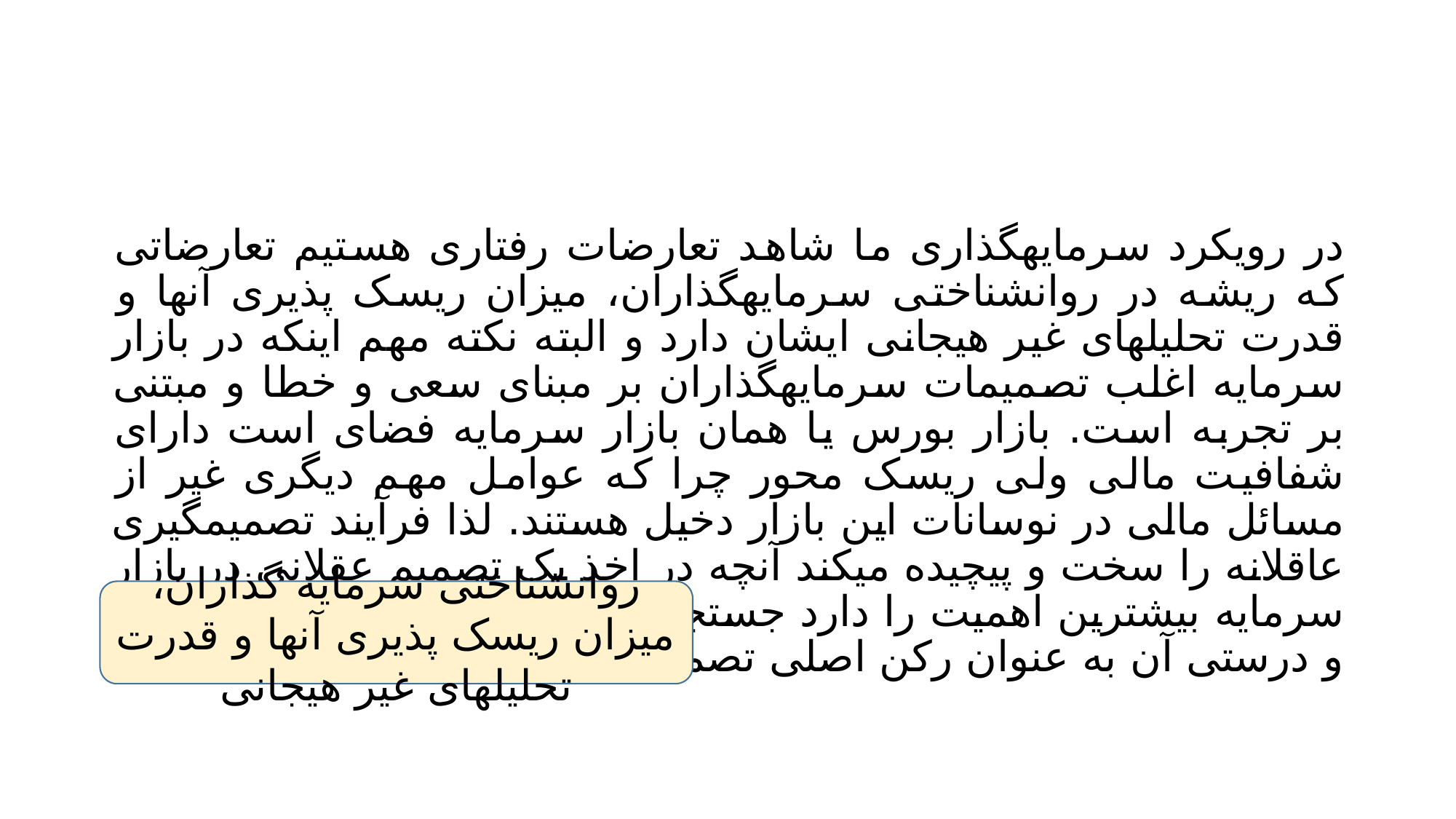

#
در رویکرد سرمایهگذاری ما شاهد تعارضات رفتاری هستیم تعارضاتی که ریشه در روانشناختی سرمایهگذاران، میزان ریسک پذیری آنها و قدرت تحلیلهای غیر هیجانی ایشان دارد و البته نکته مهم اینکه در بازار سرمایه اغلب تصمیمات سرمایهگذاران بر مبنای سعی و خطا و مبتنی بر تجربه است. بازار بورس یا همان بازار سرمایه فضای است دارای شفافیت مالی ولی ریسک محور چرا که عوامل مهم دیگری غیر از مسائل مالی در نوسانات این بازار دخیل هستند. لذا فرآیند تصمیمگیری عاقلانه را سخت و پیچیده میکند آنچه در اخذ یک تصمیم عقلانی در بازار سرمایه بیشترین اهمیت را دارد جستجوی اطلاعات و اطمینان از صحت و درستی آن به عنوان رکن اصلی تصمیمگیری در بازار سرمایه است
روانشناختی سرمایه گذاران، میزان ریسک پذیری آنها و قدرت تحلیلهای غیر هیجانی